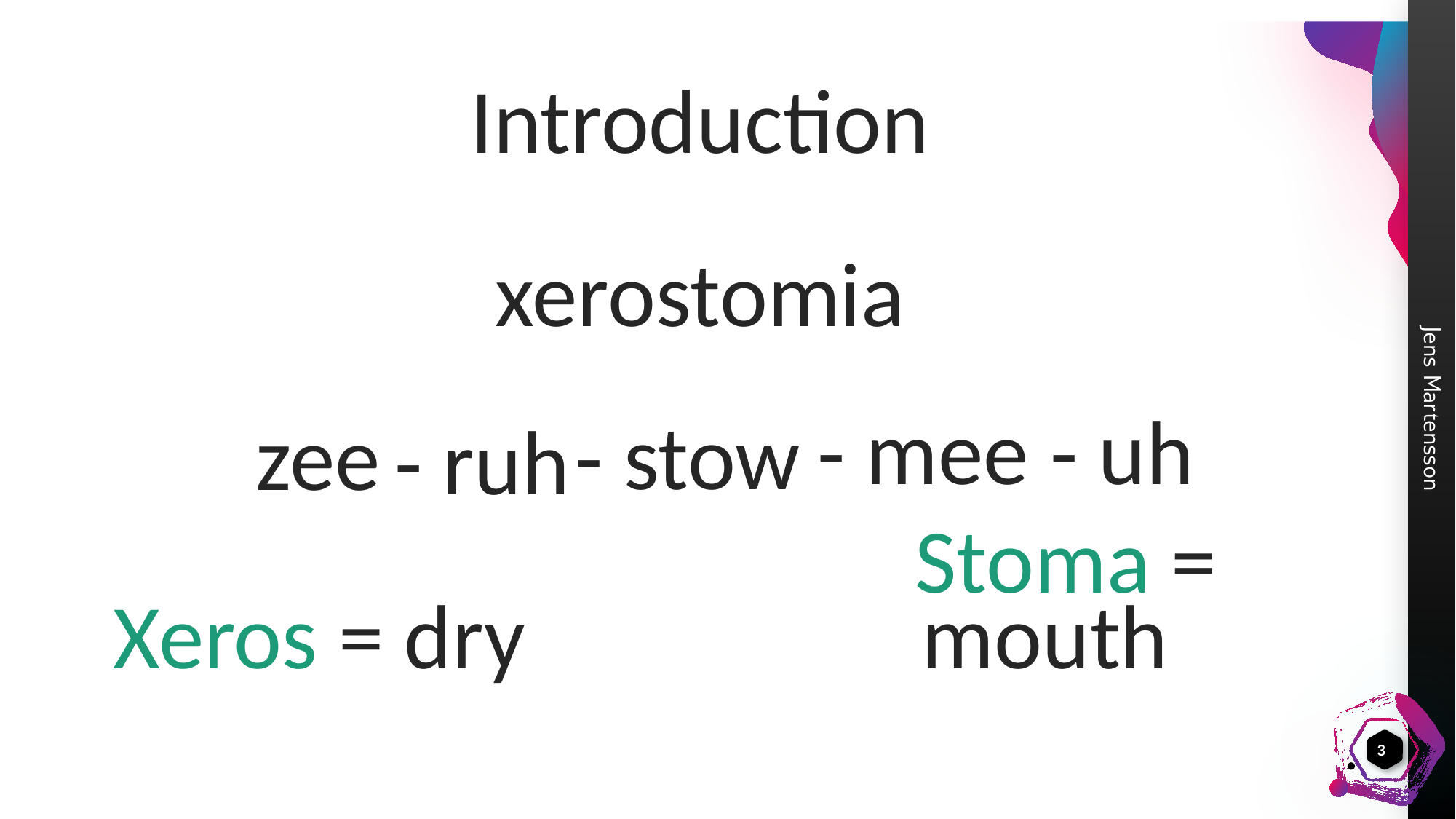

# Introduction
xerostomia
- mee
- uh
- stow
zee
- ruh
Xeros = dry
Stoma = mouth
3